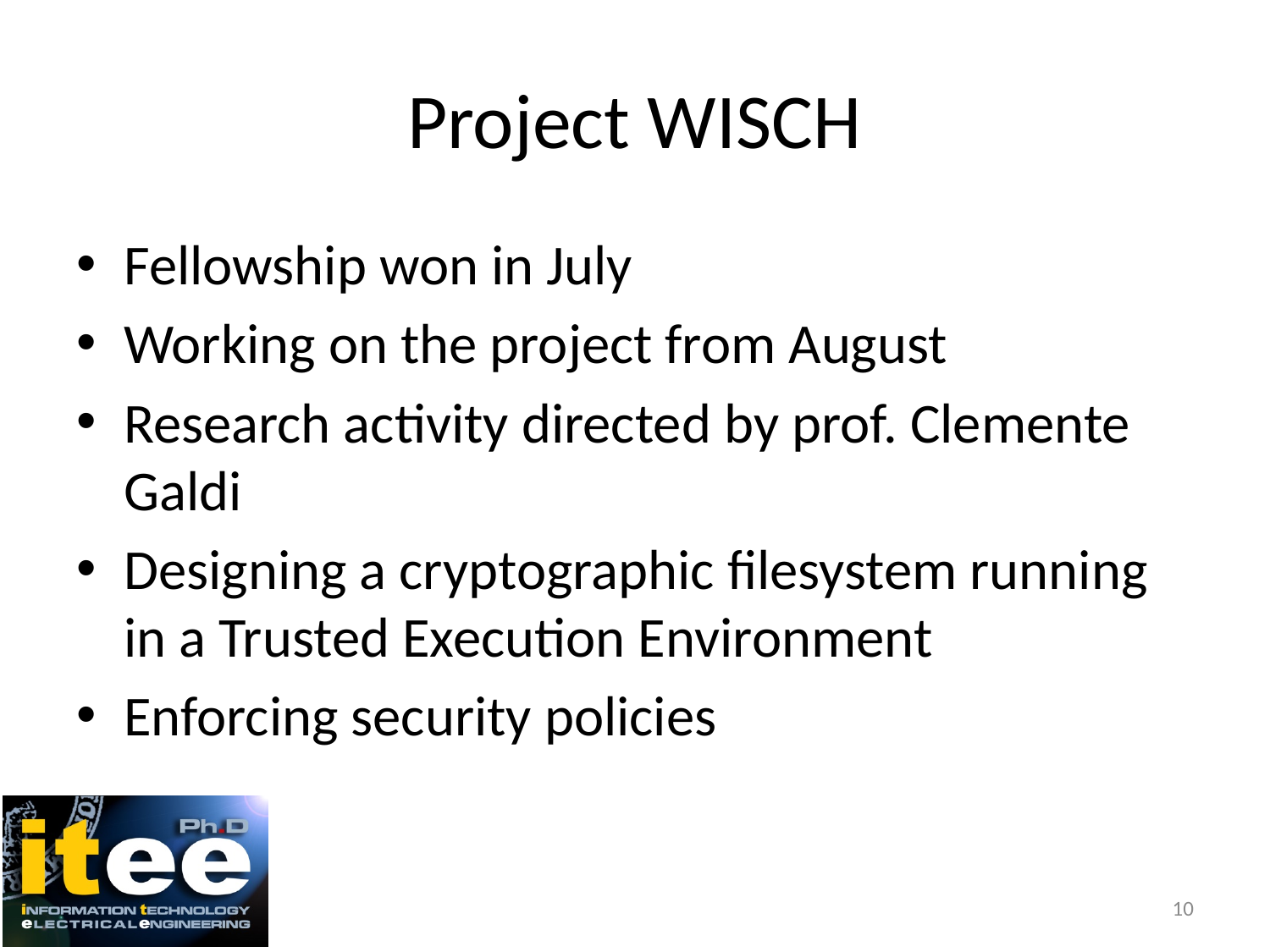

# Project WISCH
Fellowship won in July
Working on the project from August
Research activity directed by prof. Clemente Galdi
Designing a cryptographic filesystem running in a Trusted Execution Environment
Enforcing security policies

10